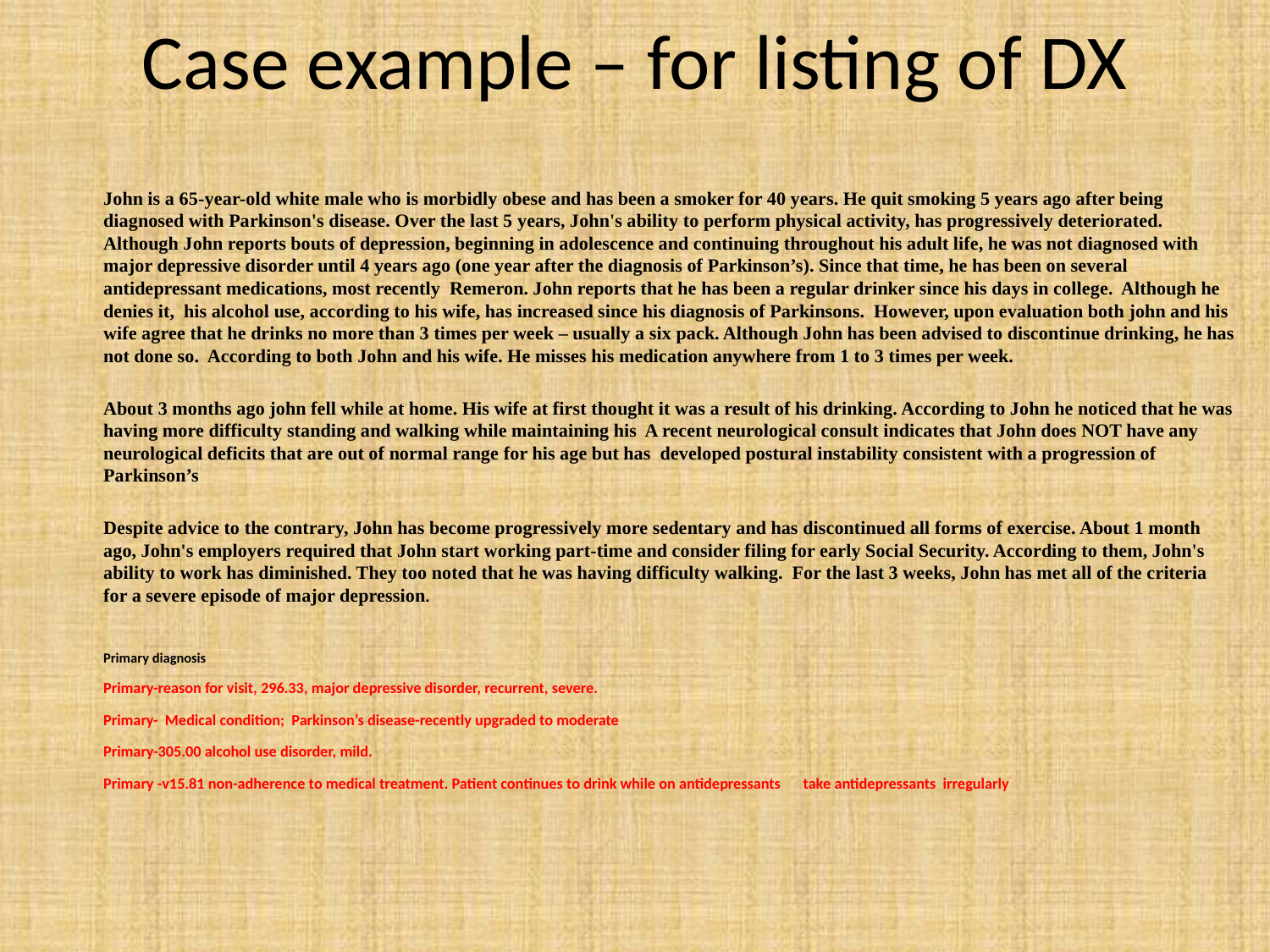

# Case example – for listing of DX
John is a 65-year-old white male who is morbidly obese and has been a smoker for 40 years. He quit smoking 5 years ago after being diagnosed with Parkinson's disease. Over the last 5 years, John's ability to perform physical activity, has progressively deteriorated.  Although John reports bouts of depression, beginning in adolescence and continuing throughout his adult life, he was not diagnosed with major depressive disorder until 4 years ago (one year after the diagnosis of Parkinson’s). Since that time, he has been on several antidepressant medications, most recently  Remeron. John reports that he has been a regular drinker since his days in college.  Although he denies it,  his alcohol use, according to his wife, has increased since his diagnosis of Parkinsons.  However, upon evaluation both john and his wife agree that he drinks no more than 3 times per week – usually a six pack. Although John has been advised to discontinue drinking, he has not done so.  According to both John and his wife. He misses his medication anywhere from 1 to 3 times per week.

About 3 months ago john fell while at home. His wife at first thought it was a result of his drinking. According to John he noticed that he was having more difficulty standing and walking while maintaining his  A recent neurological consult indicates that John does NOT have any neurological deficits that are out of normal range for his age but has  developed postural instability consistent with a progression of Parkinson’s

Despite advice to the contrary, John has become progressively more sedentary and has discontinued all forms of exercise. About 1 month ago, John's employers required that John start working part-time and consider filing for early Social Security. According to them, John's ability to work has diminished. They too noted that he was having difficulty walking.  For the last 3 weeks, John has met all of the criteria for a severe episode of major depression.

	Primary diagnosis
	Primary-reason for visit, 296.33, major depressive disorder, recurrent, severe.
	Primary-  Medical condition;  Parkinson’s disease-recently upgraded to moderate
	Primary-305.00 alcohol use disorder, mild.
	Primary -v15.81 non-adherence to medical treatment. Patient continues to drink while on antidepressants  	take antidepressants  irregularly